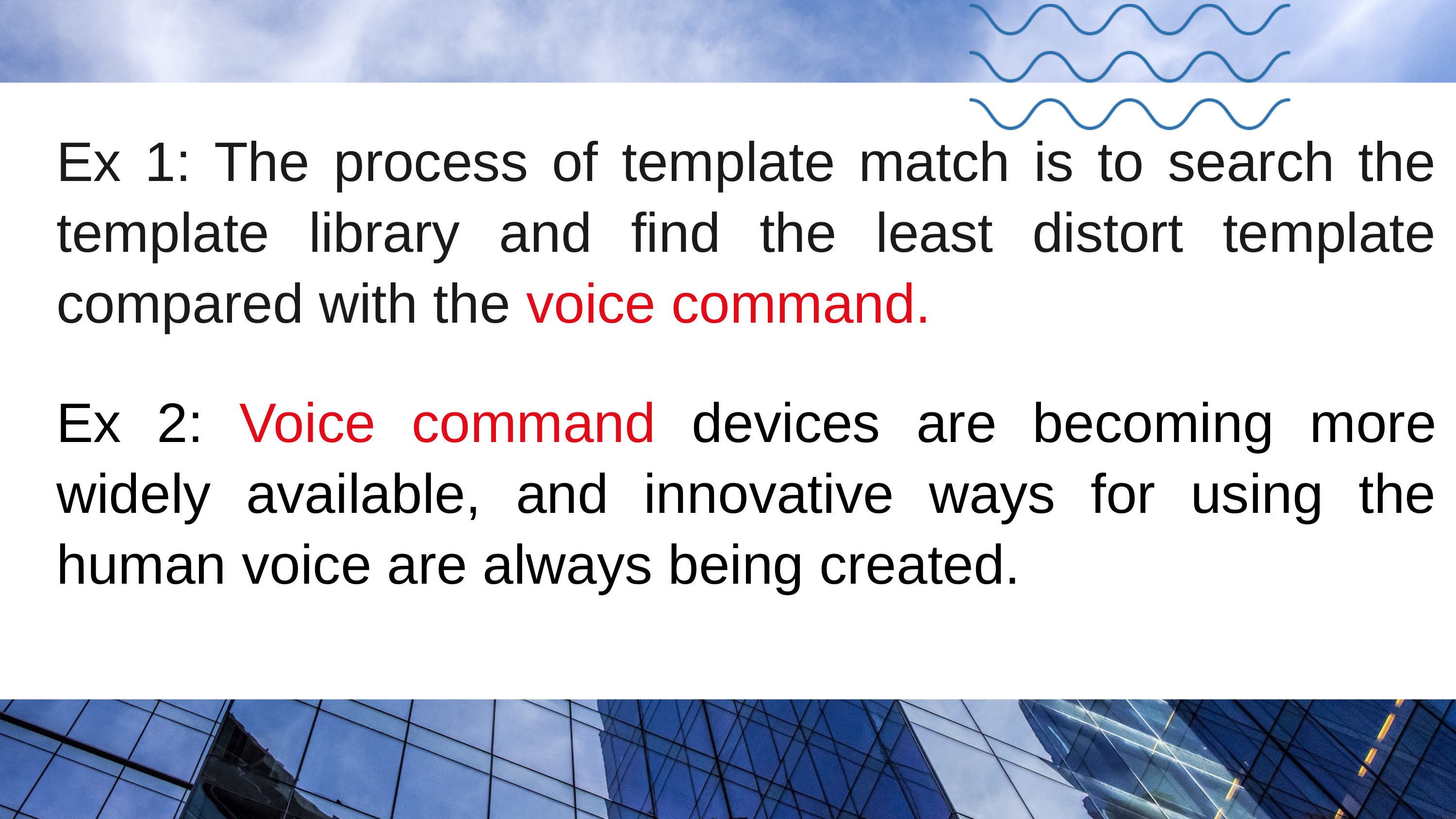

Ex 1: The process of template match is to search the template library and find the least distort template compared with the voice command.
Ex 2: Voice command devices are becoming more widely available, and innovative ways for using the human voice are always being created.